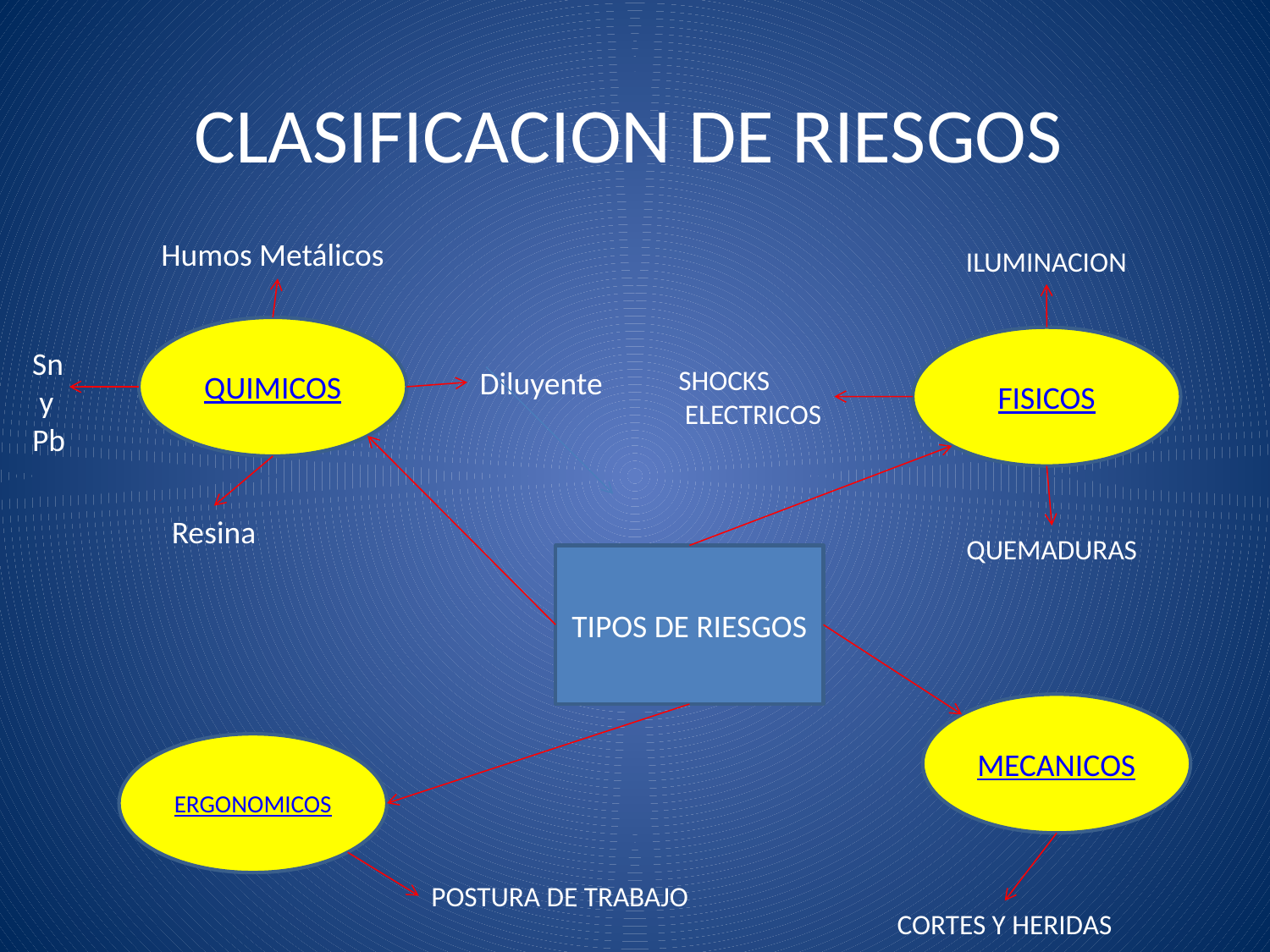

# CLASIFICACION DE RIESGOS
Humos Metálicos
ILUMINACION
QUIMICOS
FISICOS
Sn    y
Pb
SHOCKS
 ELECTRICOS
Diluyente
Resina
QUEMADURAS
TIPOS DE RIESGOS
MECANICOS
ERGONOMICOS
POSTURA DE TRABAJO
CORTES Y HERIDAS